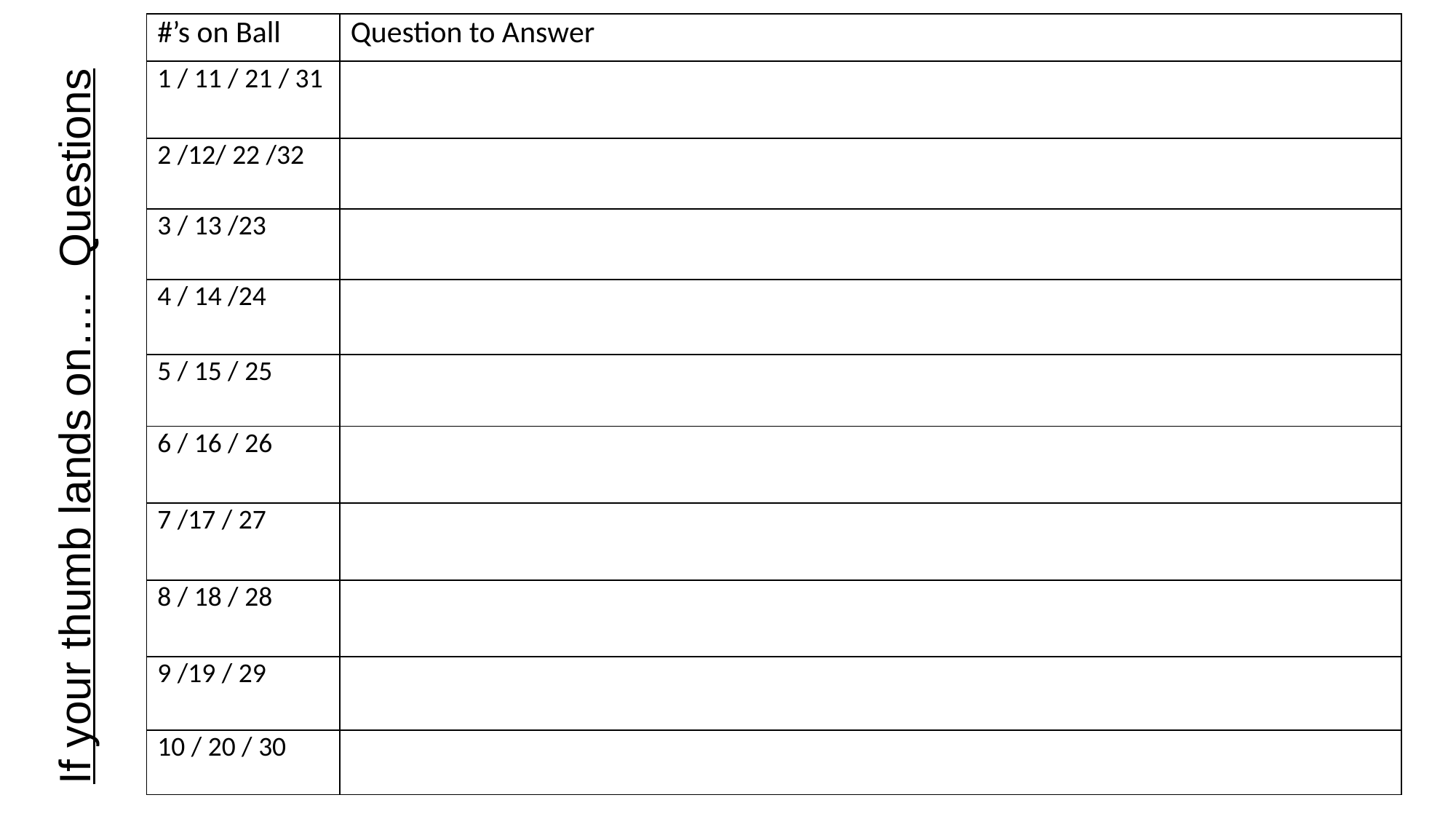

| #’s on Ball | Question to Answer |
| --- | --- |
| 1 / 11 / 21 / 31 |  |
| 2 /12/ 22 /32 |  |
| 3 / 13 /23 |  |
| 4 / 14 /24 |  |
| 5 / 15 / 25 |  |
| 6 / 16 / 26 |  |
| 7 /17 / 27 |  |
| 8 / 18 / 28 |  |
| 9 /19 / 29 |  |
| 10 / 20 / 30 |  |
If your thumb lands on….  Questions